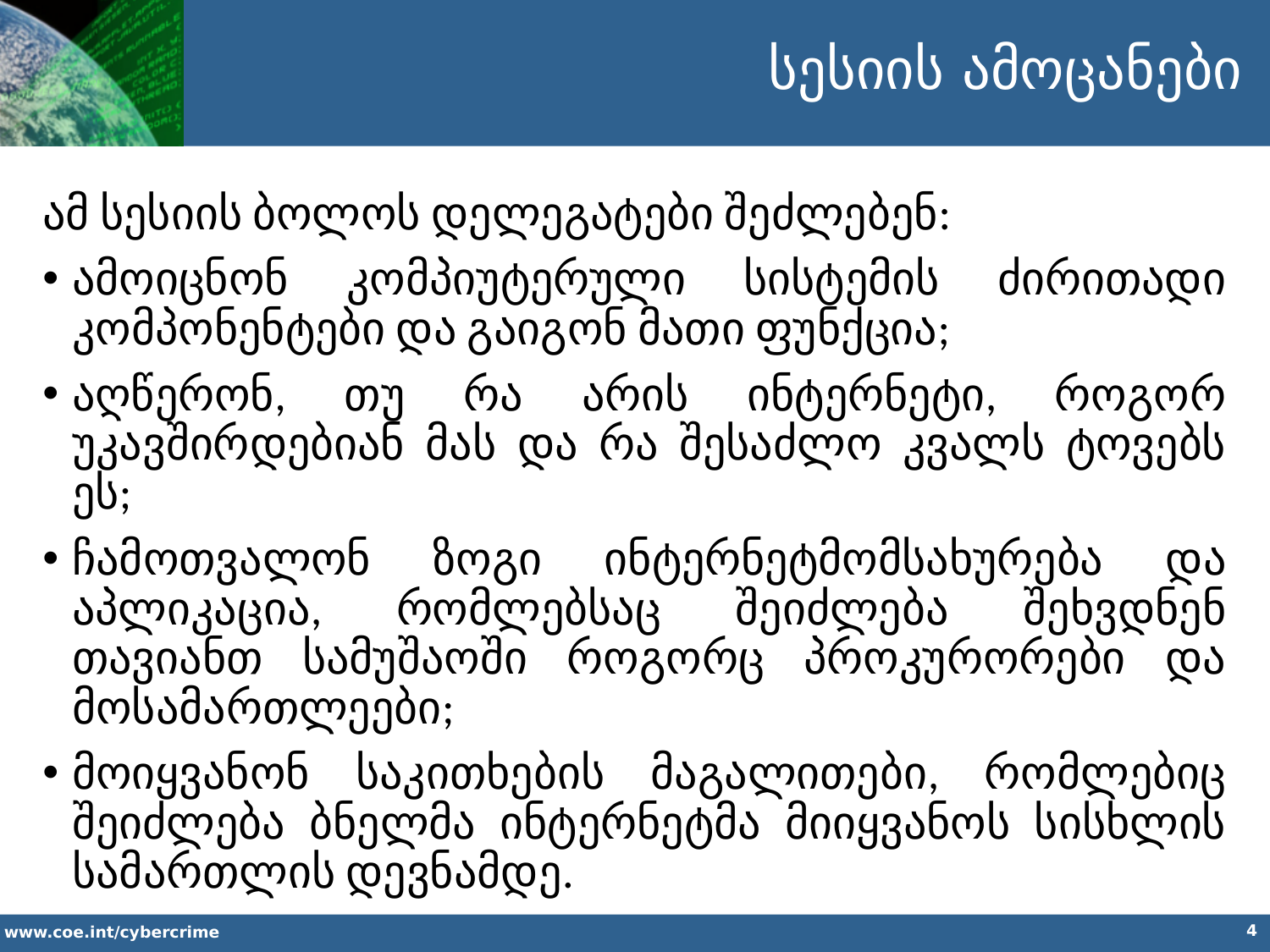

სესიის ამოცანები
ამ სესიის ბოლოს დელეგატები შეძლებენ:
ამოიცნონ კომპიუტერული სისტემის ძირითადი კომპონენტები და გაიგონ მათი ფუნქცია;
აღწერონ, თუ რა არის ინტერნეტი, როგორ უკავშირდებიან მას და რა შესაძლო კვალს ტოვებს ეს;
ჩამოთვალონ ზოგი ინტერნეტმომსახურება და აპლიკაცია, რომლებსაც შეიძლება შეხვდნენ თავიანთ სამუშაოში როგორც პროკურორები და მოსამართლეები;
მოიყვანონ საკითხების მაგალითები, რომლებიც შეიძლება ბნელმა ინტერნეტმა მიიყვანოს სისხლის სამართლის დევნამდე.